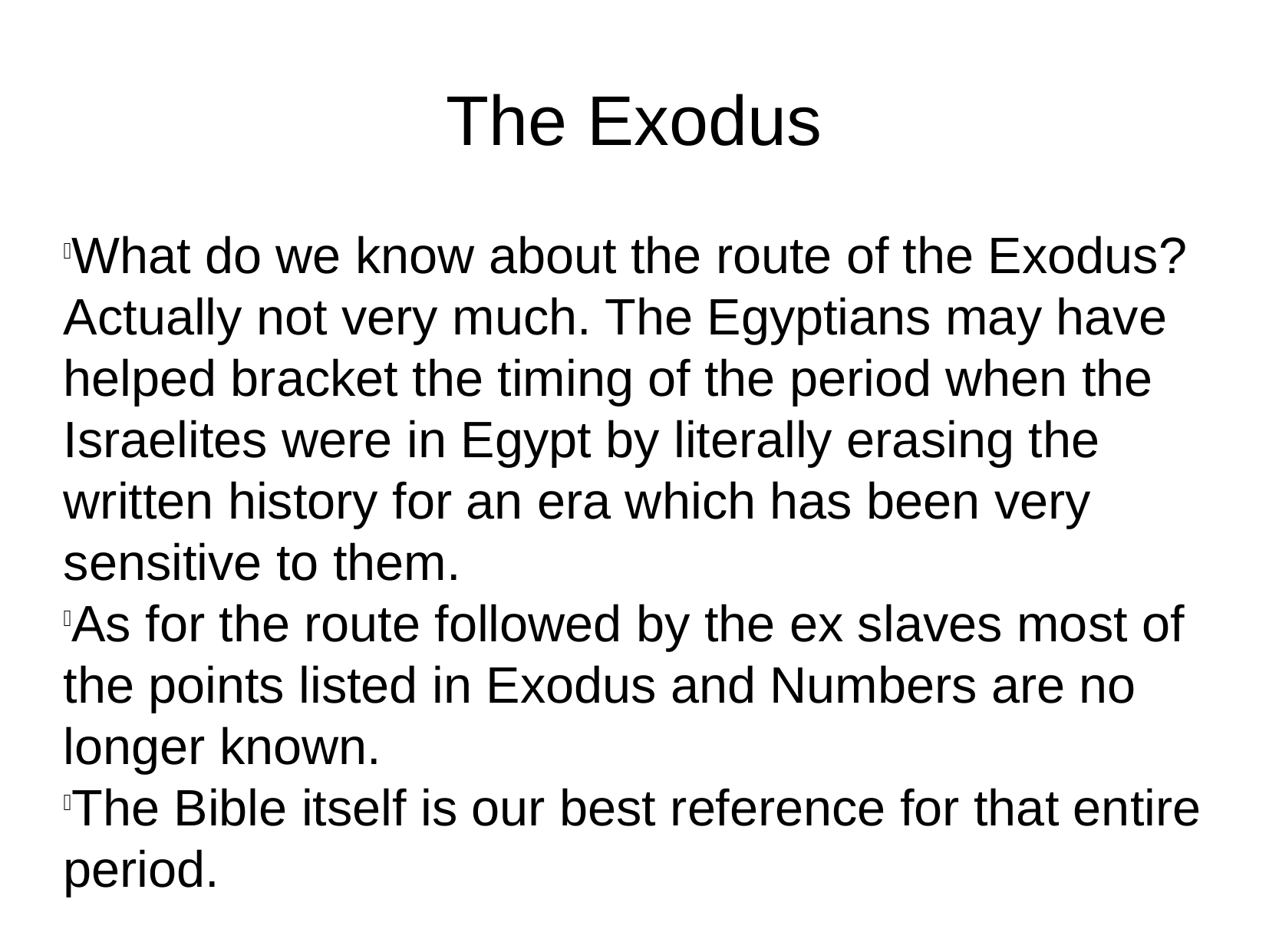

The Exodus
What do we know about the route of the Exodus? Actually not very much. The Egyptians may have helped bracket the timing of the period when the Israelites were in Egypt by literally erasing the written history for an era which has been very sensitive to them.
As for the route followed by the ex slaves most of the points listed in Exodus and Numbers are no longer known.
The Bible itself is our best reference for that entire period.